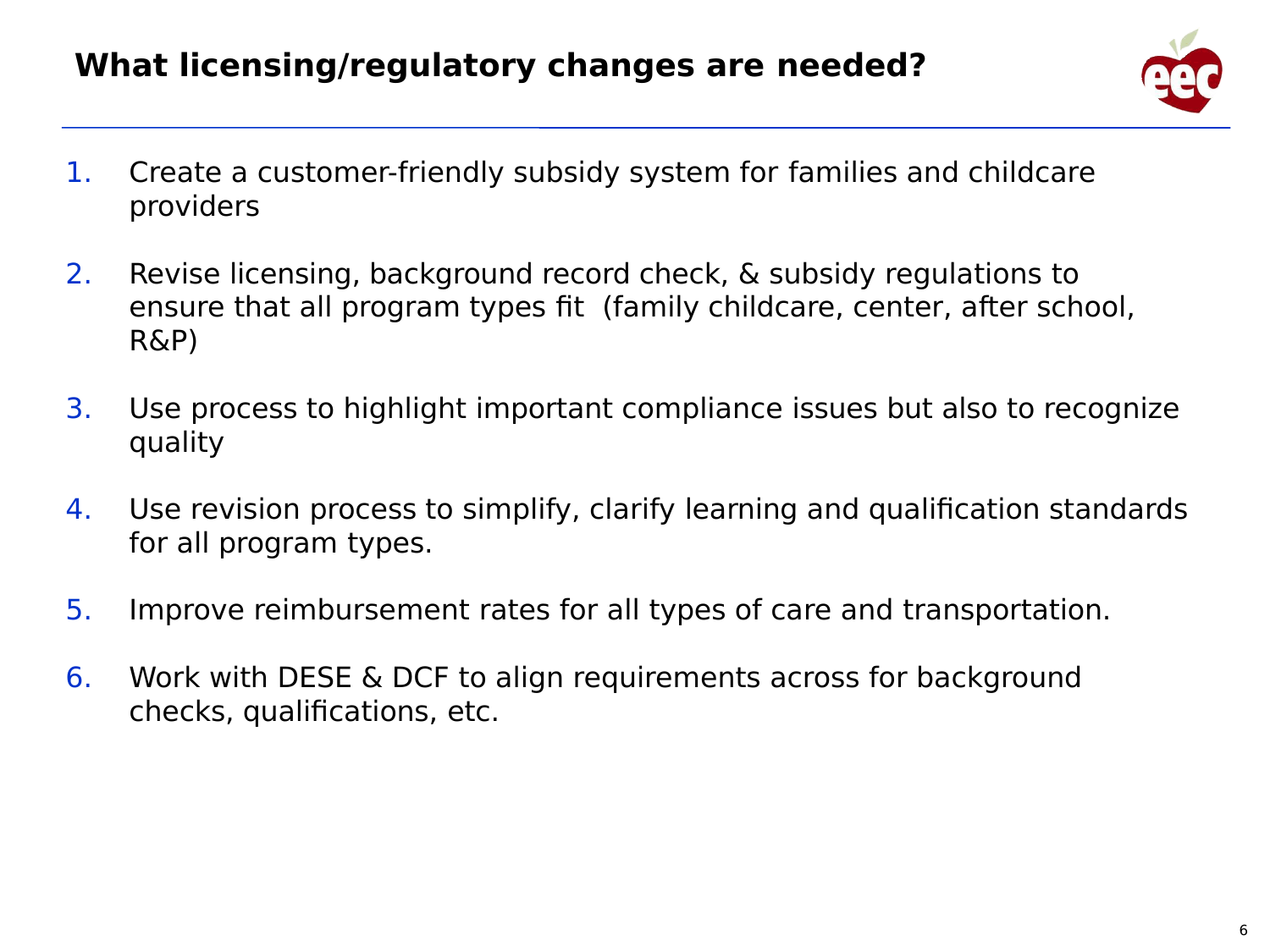

# What licensing/regulatory changes are needed?
Create a customer-friendly subsidy system for families and childcare providers

Revise licensing, background record check, & subsidy regulations to ensure that all program types fit  (family childcare, center, after school, R&P)

Use process to highlight important compliance issues but also to recognize  quality

Use revision process to simplify, clarify learning and qualification standards  for all program types.

Improve reimbursement rates for all types of care and transportation.

Work with DESE & DCF to align requirements across for background  checks, qualifications, etc.
6